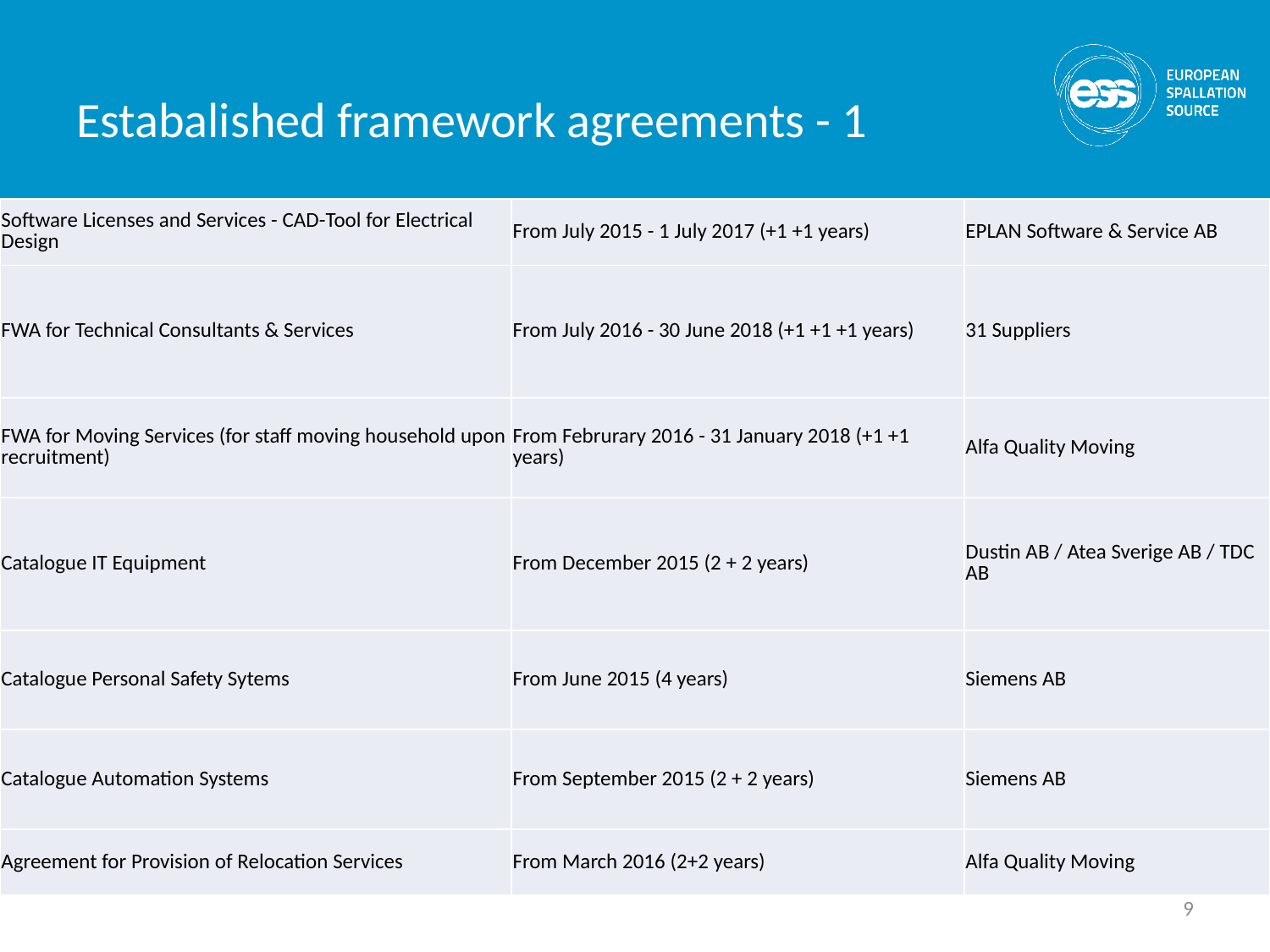

# Estabalished framework agreements - 1
| Software Licenses and Services - CAD-Tool for Electrical Design | From July 2015 - 1 July 2017 (+1 +1 years) | EPLAN Software & Service AB |
| --- | --- | --- |
| FWA for Technical Consultants & Services | From July 2016 - 30 June 2018 (+1 +1 +1 years) | 31 Suppliers |
| FWA for Moving Services (for staff moving household upon recruitment) | From Februrary 2016 - 31 January 2018 (+1 +1 years) | Alfa Quality Moving |
| Catalogue IT Equipment | From December 2015 (2 + 2 years) | Dustin AB / Atea Sverige AB / TDC AB |
| Catalogue Personal Safety Sytems | From June 2015 (4 years) | Siemens AB |
| Catalogue Automation Systems | From September 2015 (2 + 2 years) | Siemens AB |
| Agreement for Provision of Relocation Services | From March 2016 (2+2 years) | Alfa Quality Moving |
9